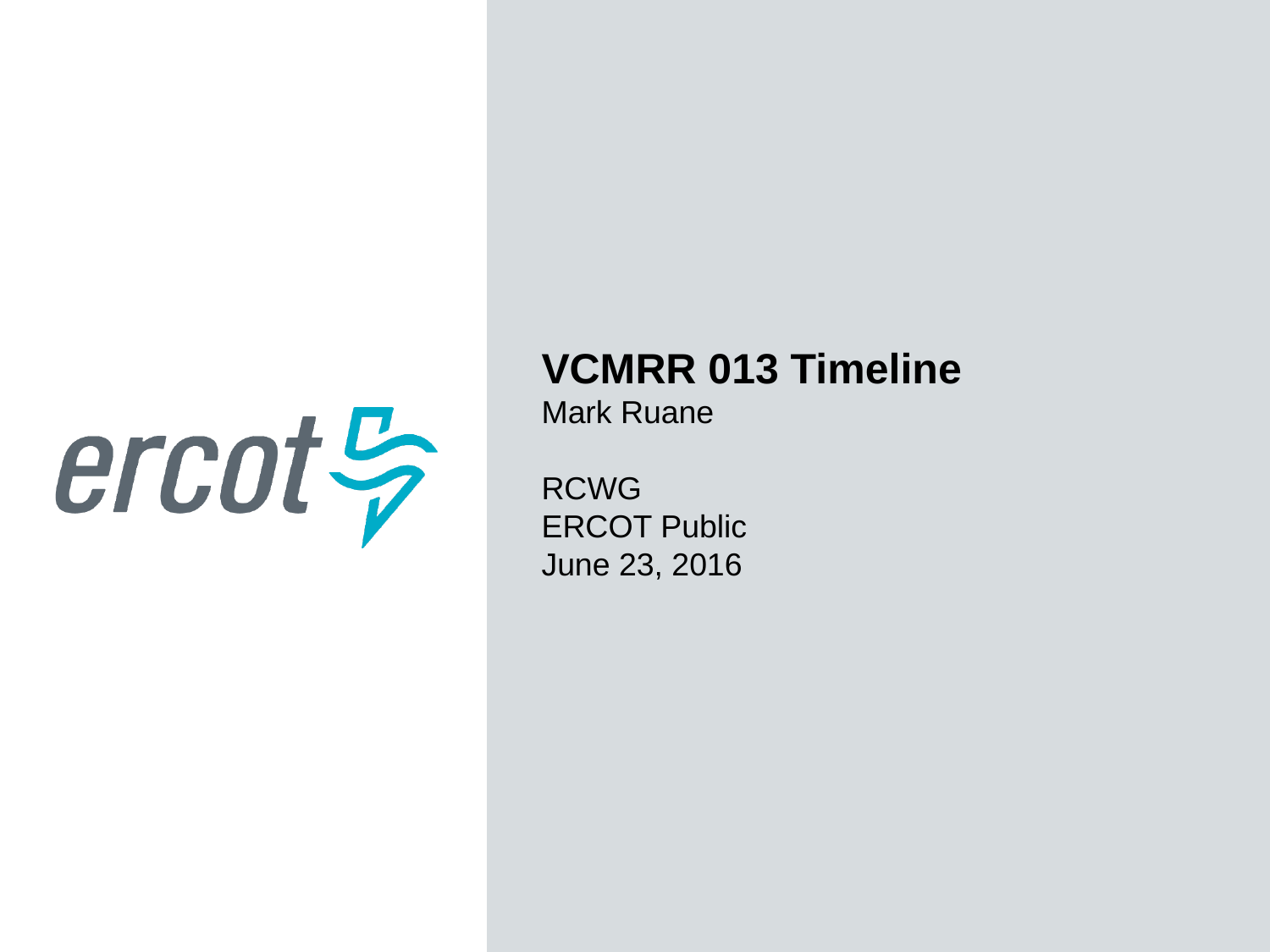

VCMRR 013 Timeline
Mark Ruane

RCWG
ERCOT Public
June 23, 2016